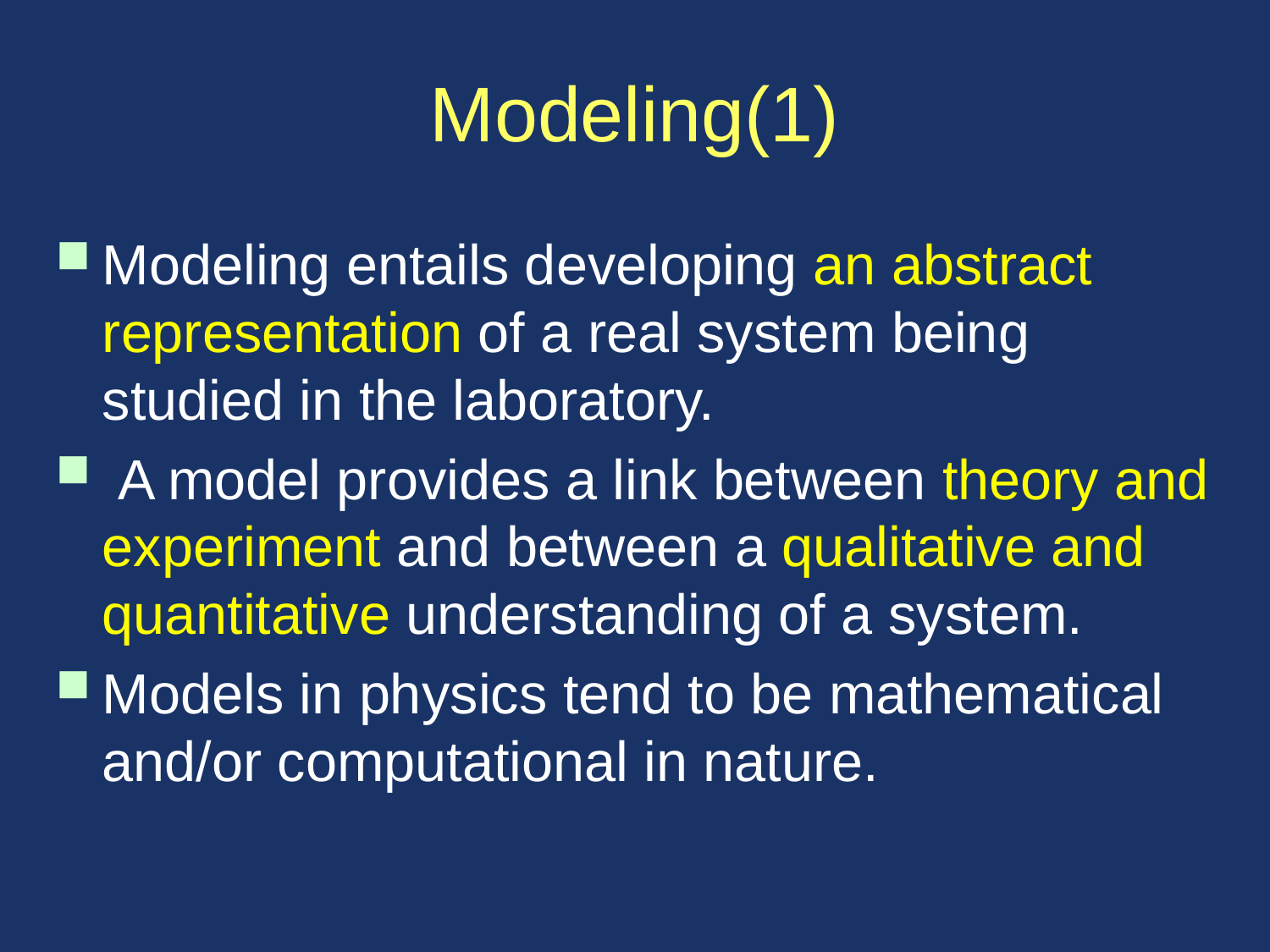

# Modeling(1)
Modeling entails developing an abstract representation of a real system being studied in the laboratory.
 A model provides a link between theory and experiment and between a qualitative and quantitative understanding of a system.
Models in physics tend to be mathematical and/or computational in nature.